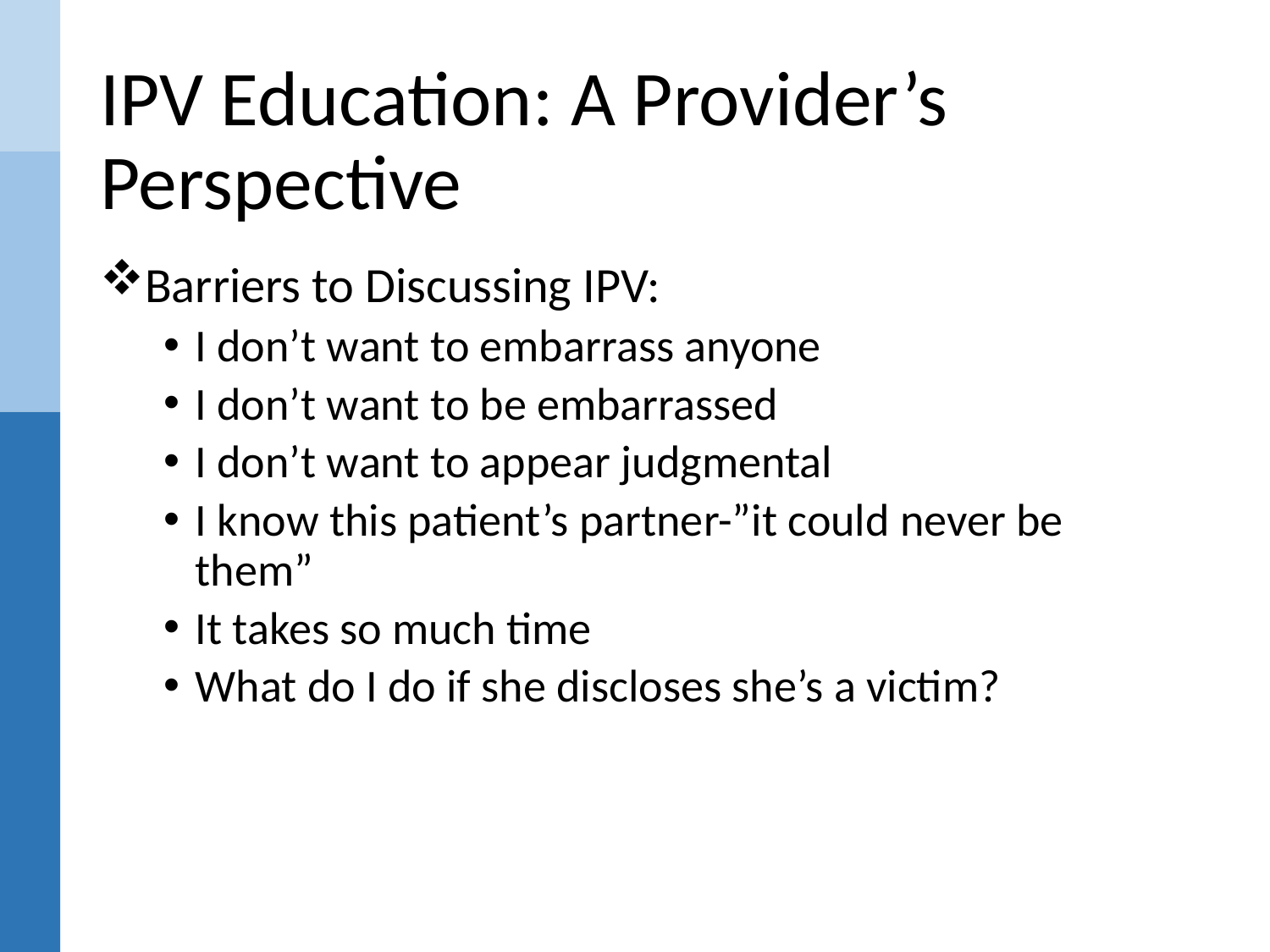

# IPV Education: A Provider’s Perspective

Barriers to Discussing IPV:
I don’t want to embarrass anyone
I don’t want to be embarrassed
I don’t want to appear judgmental
I know this patient’s partner-”it could never be them”
It takes so much time
What do I do if she discloses she’s a victim?